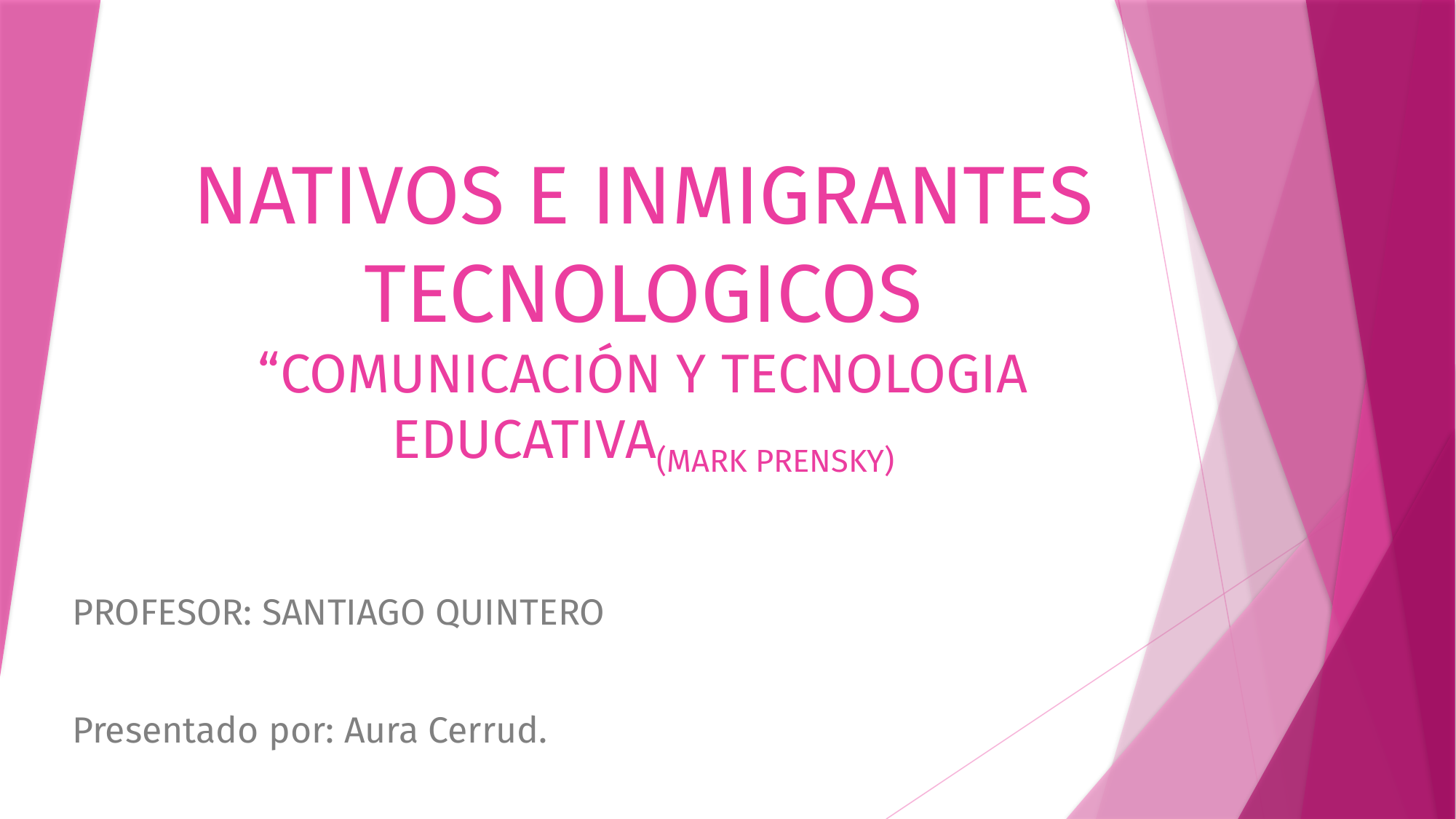

# NATIVOS E INMIGRANTES TECNOLOGICOS “COMUNICACIÓN Y TECNOLOGIA EDUCATIVA(MARK PRENSKY)
PROFESOR: SANTIAGO QUINTERO

Presentado por: Aura Cerrud.